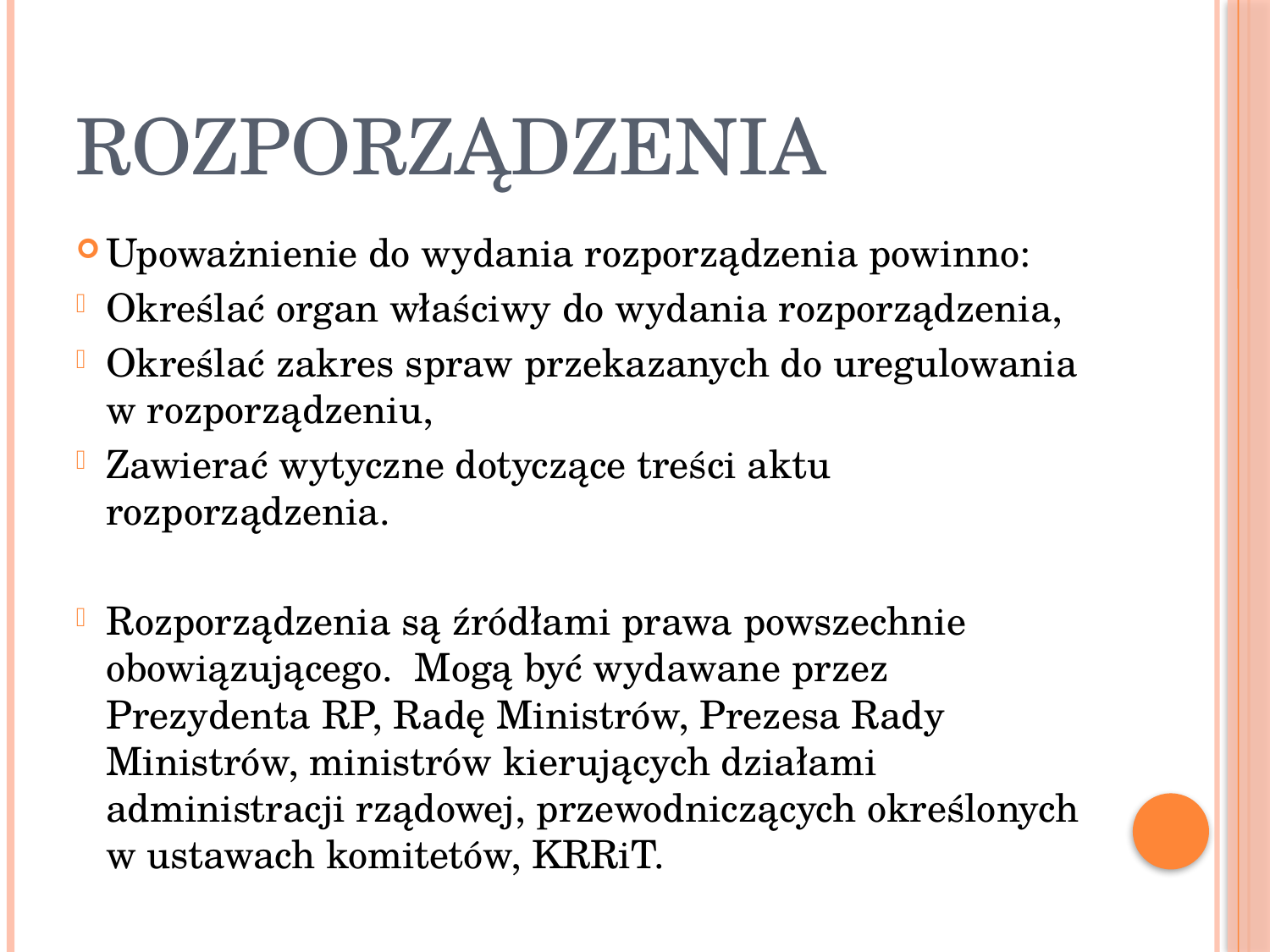

# Rozporządzenia
Upoważnienie do wydania rozporządzenia powinno:
Określać organ właściwy do wydania rozporządzenia,
Określać zakres spraw przekazanych do uregulowania w rozporządzeniu,
Zawierać wytyczne dotyczące treści aktu rozporządzenia.

Rozporządzenia są źródłami prawa powszechnie obowiązującego.  Mogą być wydawane przez Prezydenta RP, Radę Ministrów, Prezesa Rady Ministrów, ministrów kierujących działami administracji rządowej, przewodniczących określonych w ustawach komitetów, KRRiT.